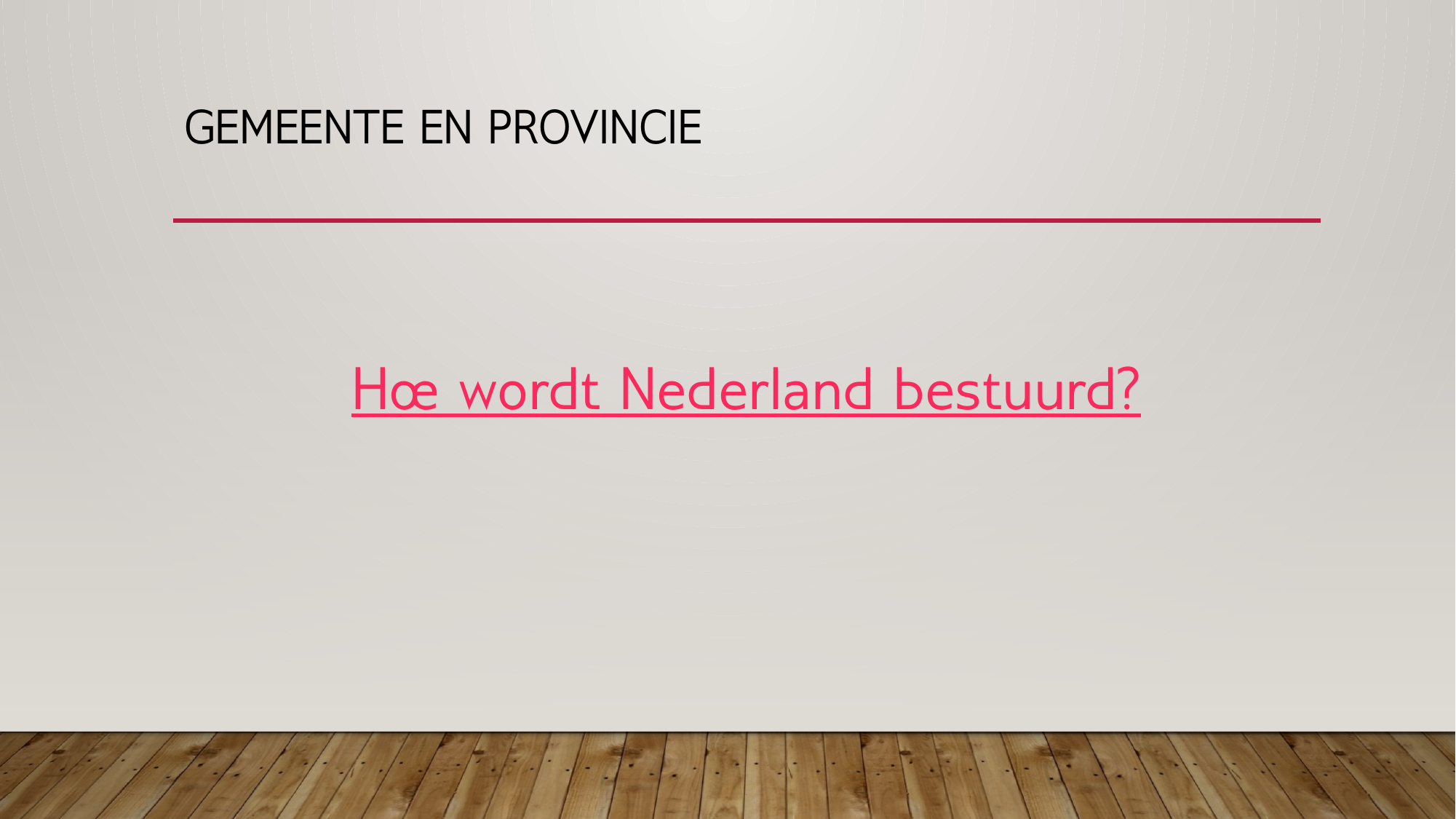

# Gemeente en provincie

Hoe wordt Nederland bestuurd?